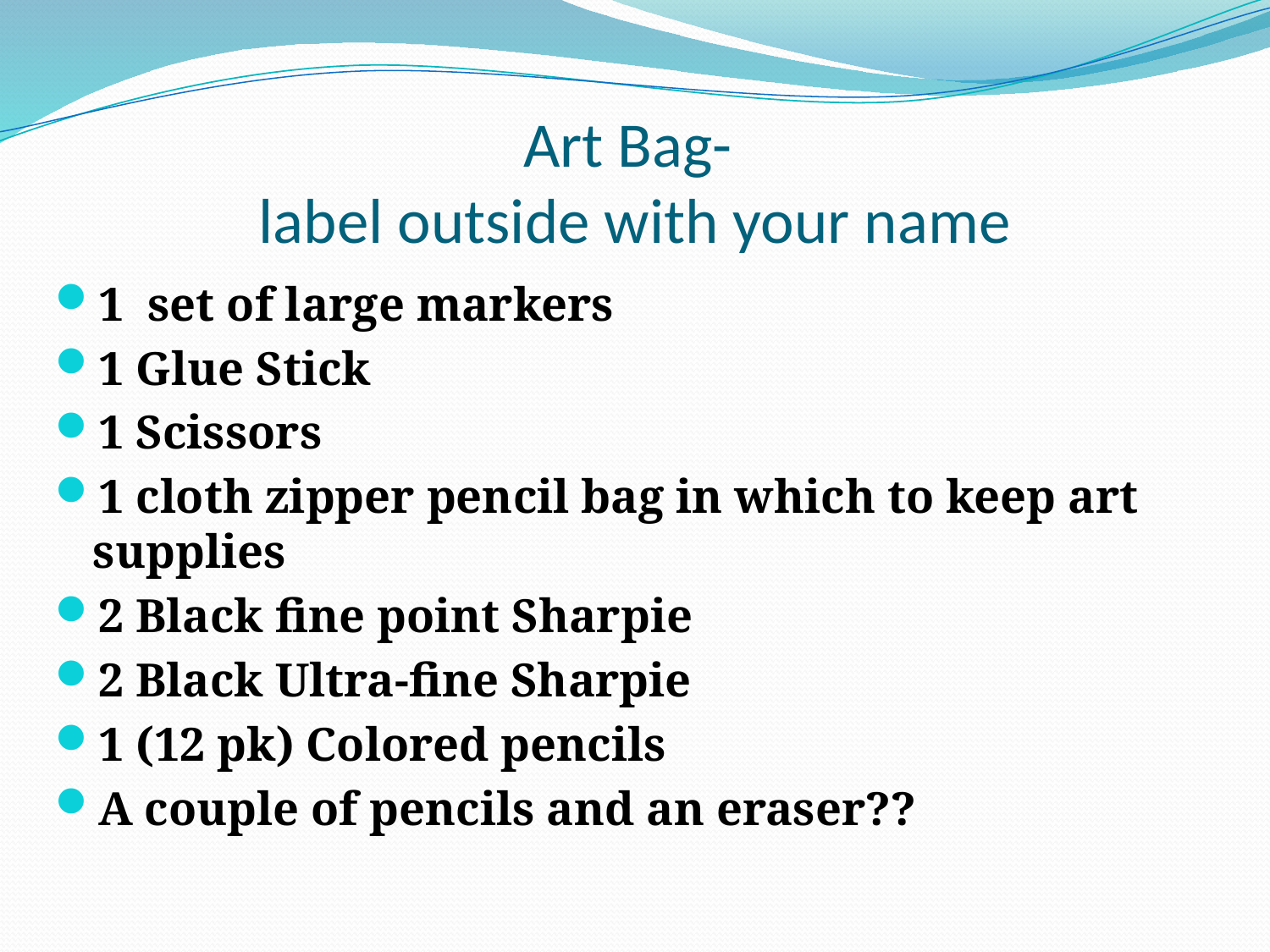

# Art Bag- label outside with your name
1  set of large markers
1 Glue Stick
1 Scissors
1 cloth zipper pencil bag in which to keep art supplies
2 Black fine point Sharpie
2 Black Ultra-fine Sharpie
1 (12 pk) Colored pencils
A couple of pencils and an eraser??